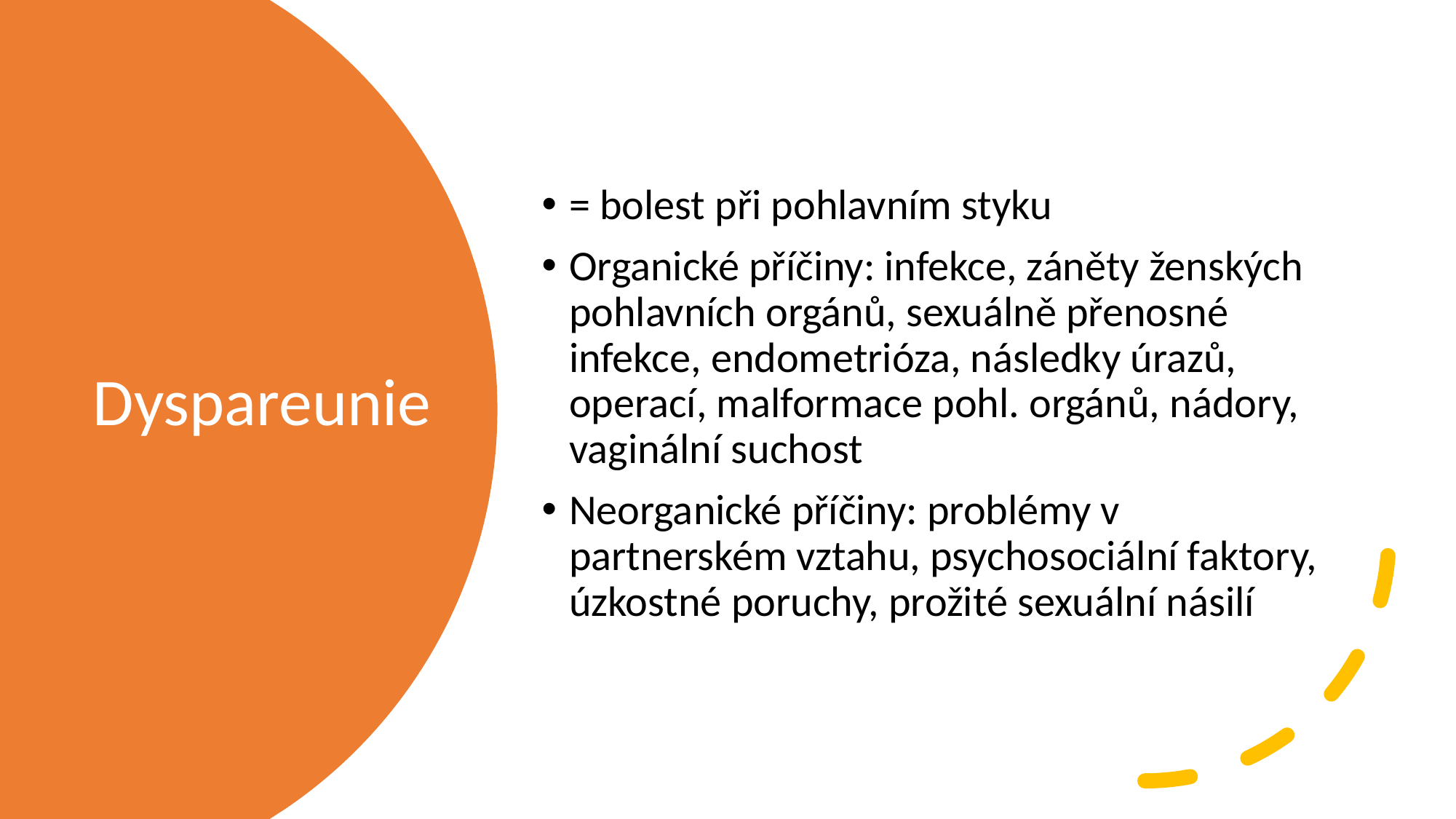

= bolest při pohlavním styku
Organické příčiny: infekce, záněty ženských pohlavních orgánů, sexuálně přenosné infekce, endometrióza, následky úrazů, operací, malformace pohl. orgánů, nádory, vaginální suchost
Neorganické příčiny: problémy v partnerském vztahu, psychosociální faktory, úzkostné poruchy, prožité sexuální násilí
# Dyspareunie